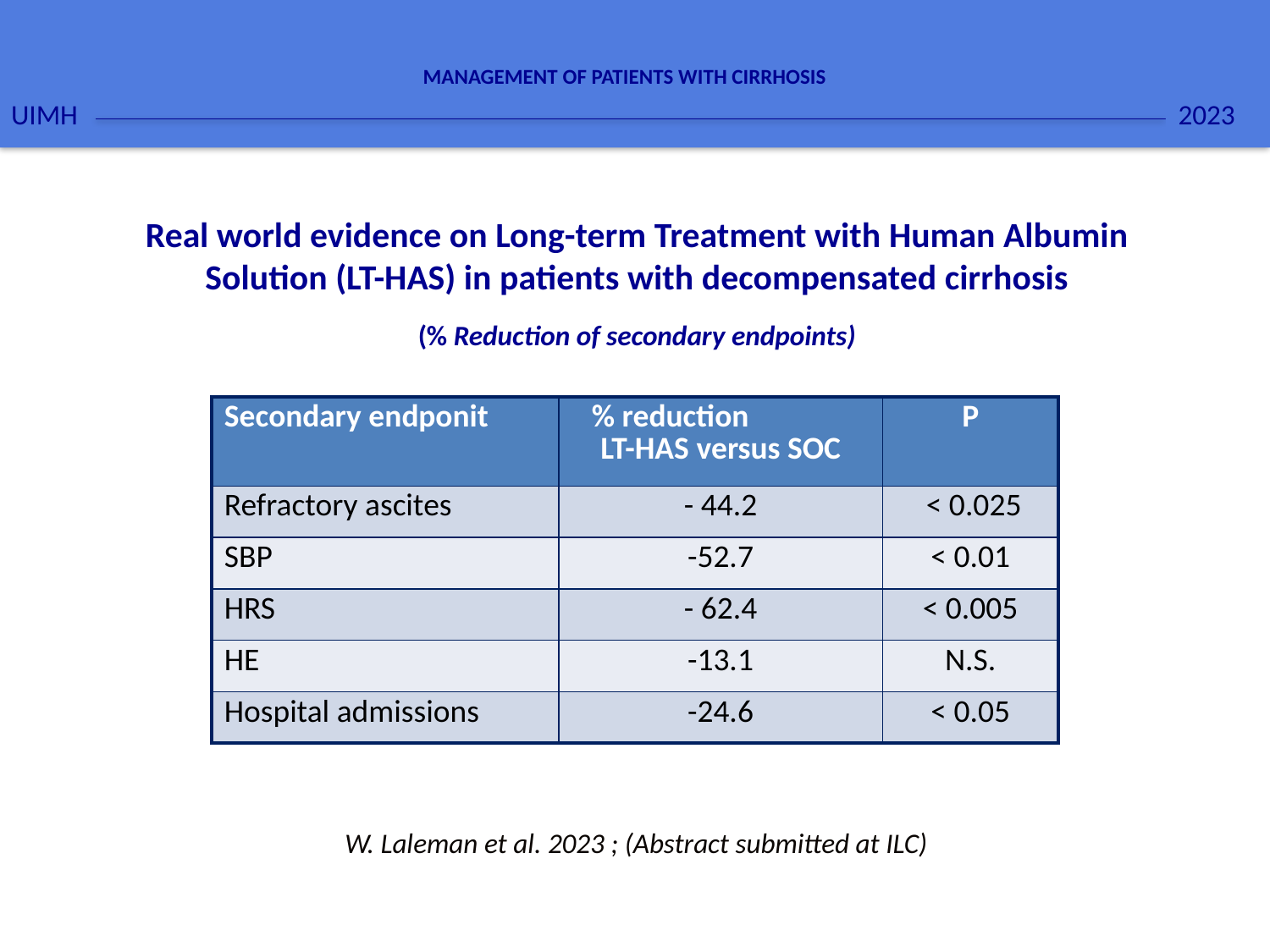

2023
MANAGEMENT OF PATIENTS WITH CIRRHOSIS
UIMH
Real world evidence on Long-term Treatment with Human Albumin Solution (LT-HAS) in patients with decompensated cirrhosis

(% Reduction of secondary endpoints)

| Secondary endponit | % reduction LT-HAS versus SOC | P |
| --- | --- | --- |
| Refractory ascites | - 44.2 | < 0.025 |
| SBP | -52.7 | < 0.01 |
| HRS | - 62.4 | < 0.005 |
| HE | -13.1 | N.S. |
| Hospital admissions | -24.6 | < 0.05 |
W. Laleman et al. 2023 ; (Abstract submitted at ILC)